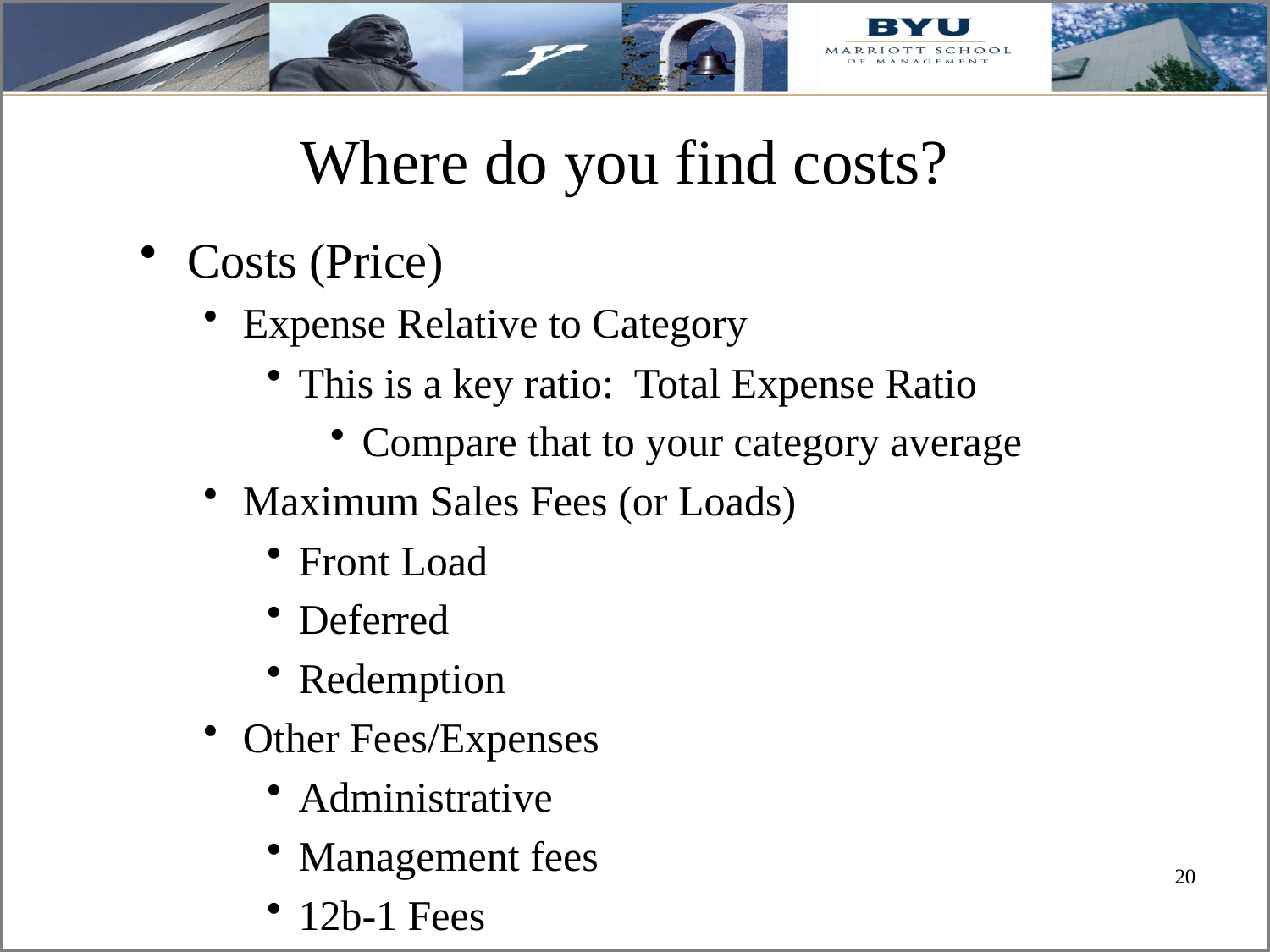

# Where do you find costs?
Costs (Price)
Expense Relative to Category
This is a key ratio:  Total Expense Ratio
Compare that to your category average
Maximum Sales Fees (or Loads)
Front Load
Deferred
Redemption
Other Fees/Expenses
Administrative
Management fees
12b-1 Fees